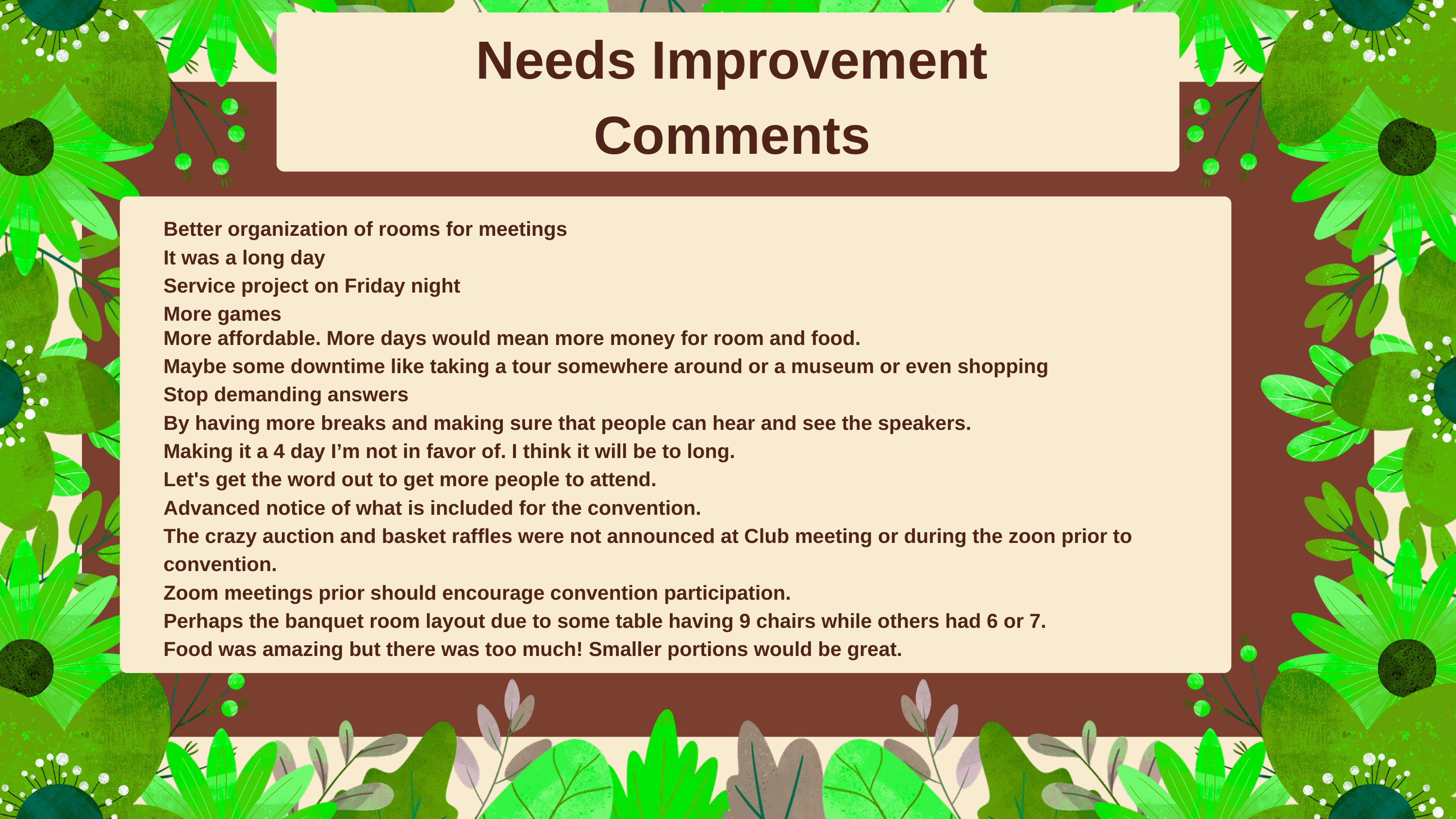

Needs Improvement
Comments

Better organization of rooms for meetings
It was a long day
Service project on Friday night
More games

More affordable. More days would mean more money for room and food.
Maybe some downtime like taking a tour somewhere around or a museum or even shopping
Stop demanding answers
By having more breaks and making sure that people can hear and see the speakers.
Making it a 4 day I’m not in favor of. I think it will be to long.
Let's get the word out to get more people to attend.
Advanced notice of what is included for the convention.
The crazy auction and basket raffles were not announced at Club meeting or during the zoon prior to convention.
Zoom meetings prior should encourage convention participation.
Perhaps the banquet room layout due to some table having 9 chairs while others had 6 or 7.
Food was amazing but there was too much! Smaller portions would be great.